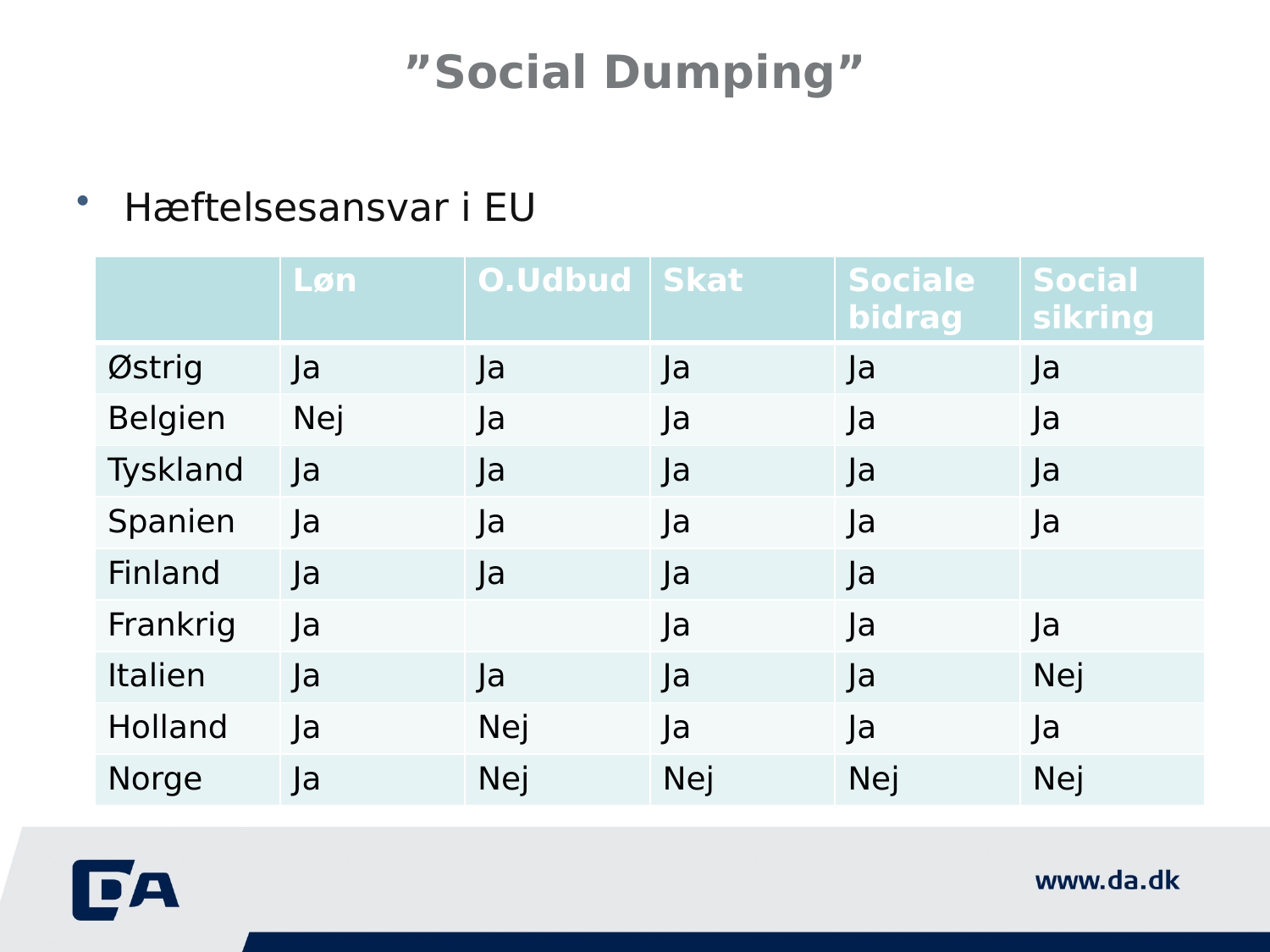

# ”Social Dumping”
Hæftelsesansvar i EU

|  | Løn | O.Udbud | Skat | Sociale bidrag | Social sikring |
| --- | --- | --- | --- | --- | --- |
| Østrig | Ja | Ja | Ja | Ja | Ja |
| Belgien | Nej | Ja | Ja | Ja | Ja |
| Tyskland | Ja | Ja | Ja | Ja | Ja |
| Spanien | Ja | Ja | Ja | Ja | Ja |
| Finland | Ja | Ja | Ja | Ja |  |
| Frankrig | Ja |  | Ja | Ja | Ja |
| Italien | Ja | Ja | Ja | Ja | Nej |
| Holland | Ja | Nej | Ja | Ja | Ja |
| Norge | Ja | Nej | Nej | Nej | Nej |